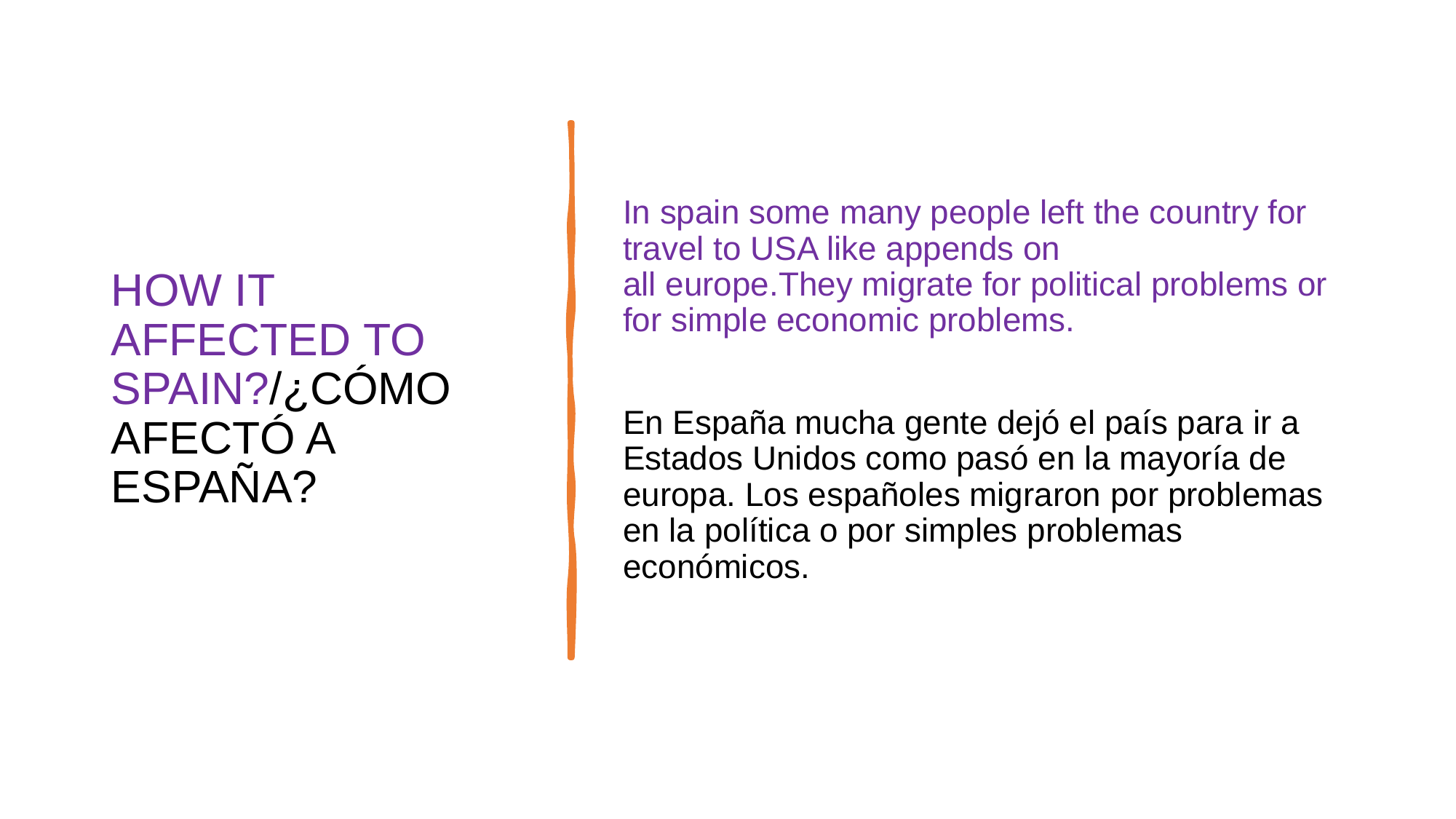

# HOW IT AFFECTED TO SPAIN?/¿CÓMO AFECTÓ A ESPAÑA?
In spain some many people left the country for travel to USA like appends on all europe.They migrate for political problems or for simple economic problems.

En España mucha gente dejó el país para ir a Estados Unidos como pasó en la mayoría de europa. Los españoles migraron por problemas en la política o por simples problemas económicos.